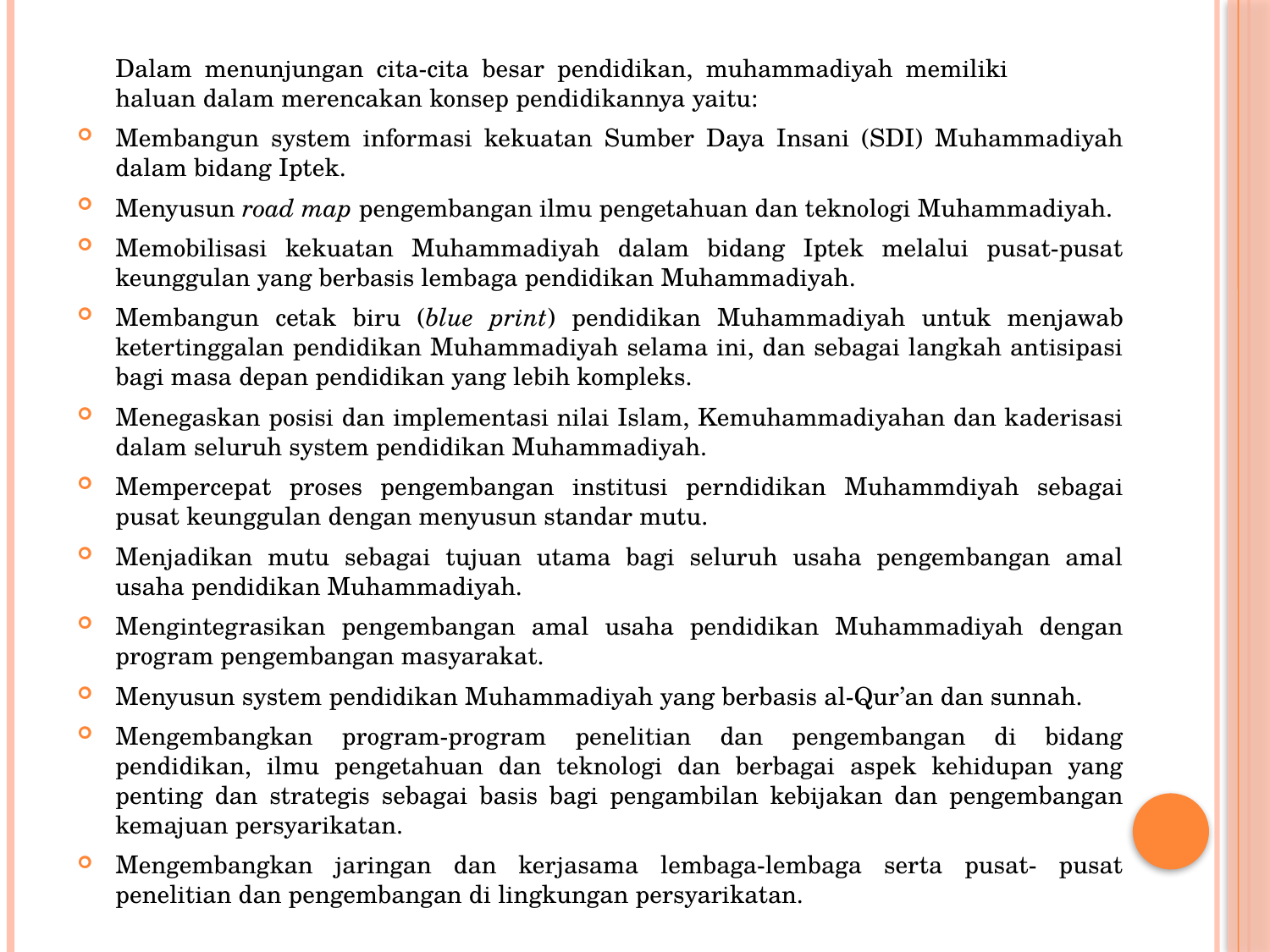

Dalam menunjungan cita-cita besar pendidikan, muhammadiyah memiliki          haluan dalam merencakan konsep pendidikannya yaitu:
Membangun system informasi kekuatan Sumber Daya Insani (SDI) Muhammadiyah dalam bidang Iptek.
Menyusun road map pengembangan ilmu pengetahuan dan teknologi Muhammadiyah.
Memobilisasi kekuatan Muhammadiyah dalam bidang Iptek melalui pusat-pusat keunggulan yang berbasis lembaga pendidikan Muhammadiyah.
Membangun cetak biru (blue print) pendidikan Muhammadiyah untuk menjawab ketertinggalan pendidikan Muhammadiyah selama ini, dan sebagai langkah antisipasi bagi masa depan pendidikan yang lebih kompleks.
Menegaskan posisi dan implementasi nilai Islam, Kemuhammadiyahan dan kaderisasi dalam seluruh system pendidikan Muhammadiyah.
Mempercepat proses pengembangan institusi perndidikan Muhammdiyah sebagai pusat keunggulan dengan menyusun standar mutu.
Menjadikan mutu sebagai tujuan utama bagi seluruh usaha pengembangan amal usaha pendidikan Muhammadiyah.
Mengintegrasikan pengembangan amal usaha pendidikan Muhammadiyah dengan program pengembangan masyarakat.
Menyusun system pendidikan Muhammadiyah yang berbasis al-Qur’an dan sunnah.
Mengembangkan program-program penelitian dan pengembangan di bidang pendidikan, ilmu pengetahuan dan teknologi dan berbagai aspek kehidupan yang penting dan strategis sebagai basis bagi pengambilan kebijakan dan pengembangan kemajuan persyarikatan.
Mengembangkan jaringan dan kerjasama lembaga-lembaga serta pusat- pusat penelitian dan pengembangan di lingkungan persyarikatan.